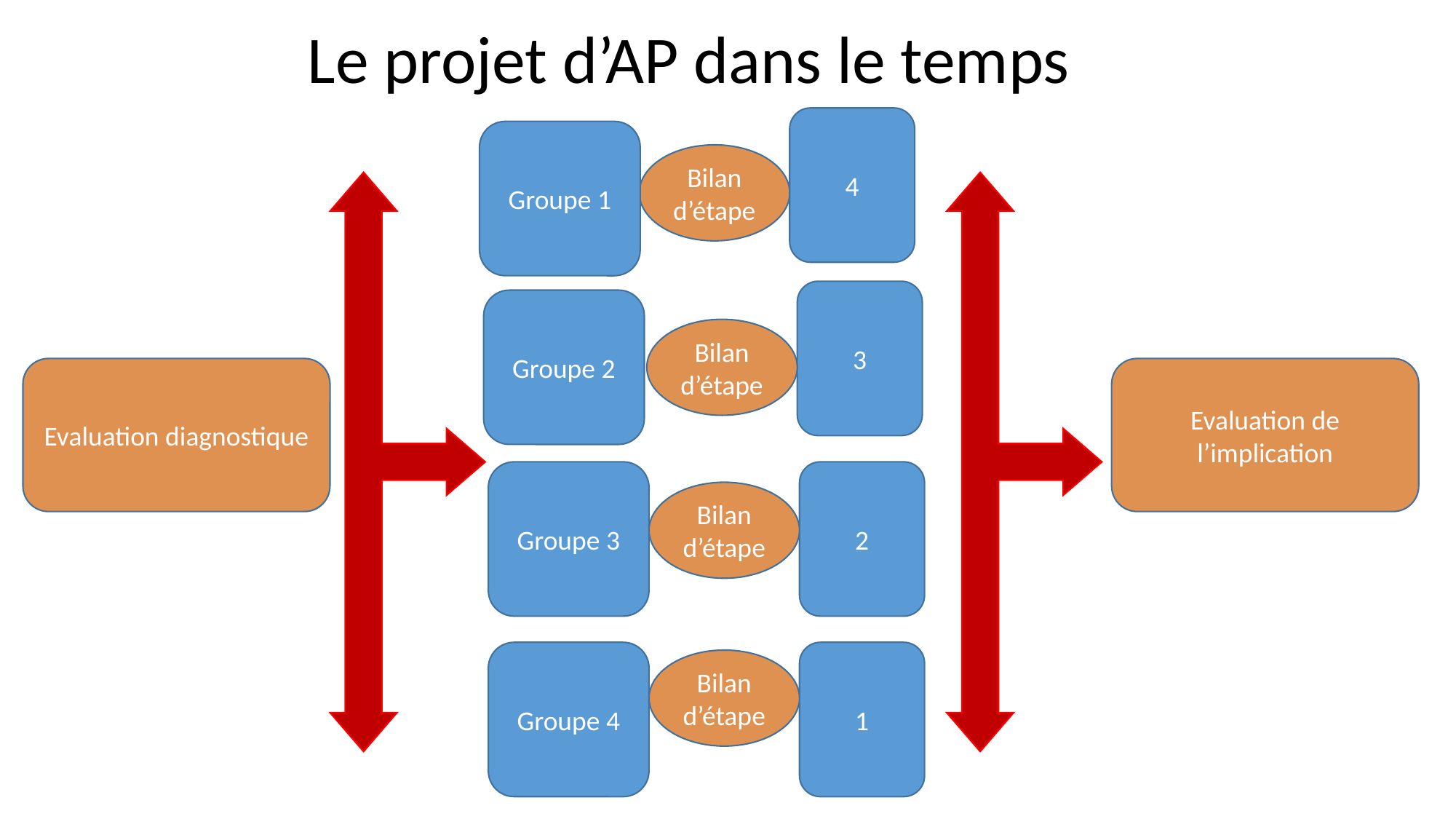

# Le projet d’AP dans le temps
4
Groupe 1
Bilan d’étape
3
Groupe 2
Bilan d’étape
Evaluation diagnostique
Evaluation de l’implication

Groupe 3
2
Bilan d’étape
Groupe 4
1
Bilan d’étape